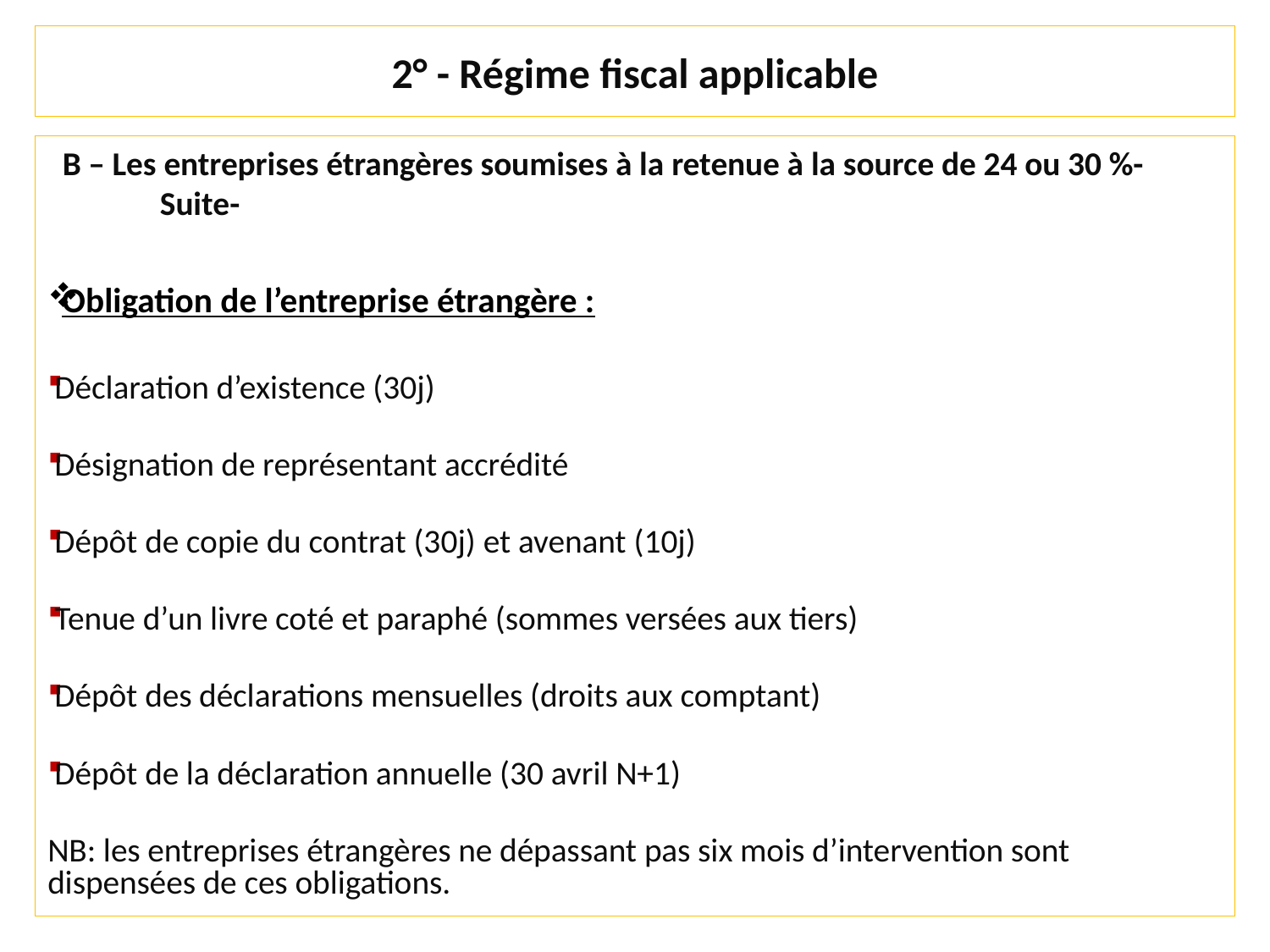

# 2° - Régime fiscal applicable
  B – Les entreprises étrangères soumises à la retenue à la source de 24 ou 30 %-Suite-

Obligation de l’entreprise étrangère :

Déclaration d’existence (30j)

Désignation de représentant accrédité

Dépôt de copie du contrat (30j) et avenant (10j)

Tenue d’un livre coté et paraphé (sommes versées aux tiers)

Dépôt des déclarations mensuelles (droits aux comptant)

Dépôt de la déclaration annuelle (30 avril N+1)

NB: les entreprises étrangères ne dépassant pas six mois d’intervention sont dispensées de ces obligations.